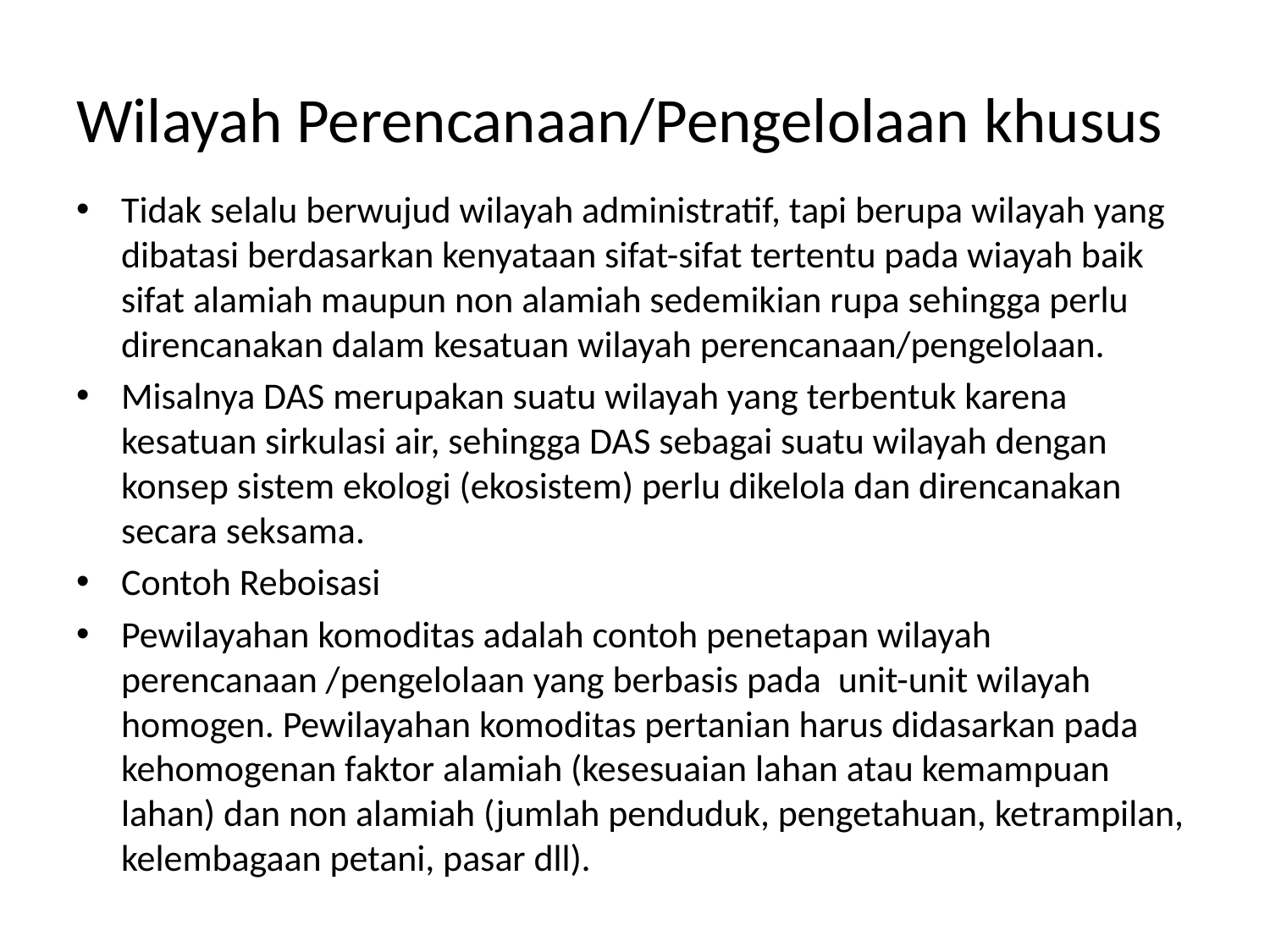

# Wilayah Perencanaan/Pengelolaan khusus
Tidak selalu berwujud wilayah administratif, tapi berupa wilayah yang dibatasi berdasarkan kenyataan sifat-sifat tertentu pada wiayah baik sifat alamiah maupun non alamiah sedemikian rupa sehingga perlu direncanakan dalam kesatuan wilayah perencanaan/pengelolaan.
Misalnya DAS merupakan suatu wilayah yang terbentuk karena kesatuan sirkulasi air, sehingga DAS sebagai suatu wilayah dengan konsep sistem ekologi (ekosistem) perlu dikelola dan direncanakan secara seksama.
Contoh Reboisasi
Pewilayahan komoditas adalah contoh penetapan wilayah perencanaan /pengelolaan yang berbasis pada  unit-unit wilayah homogen. Pewilayahan komoditas pertanian harus didasarkan pada kehomogenan faktor alamiah (kesesuaian lahan atau kemampuan lahan) dan non alamiah (jumlah penduduk, pengetahuan, ketrampilan, kelembagaan petani, pasar dll).